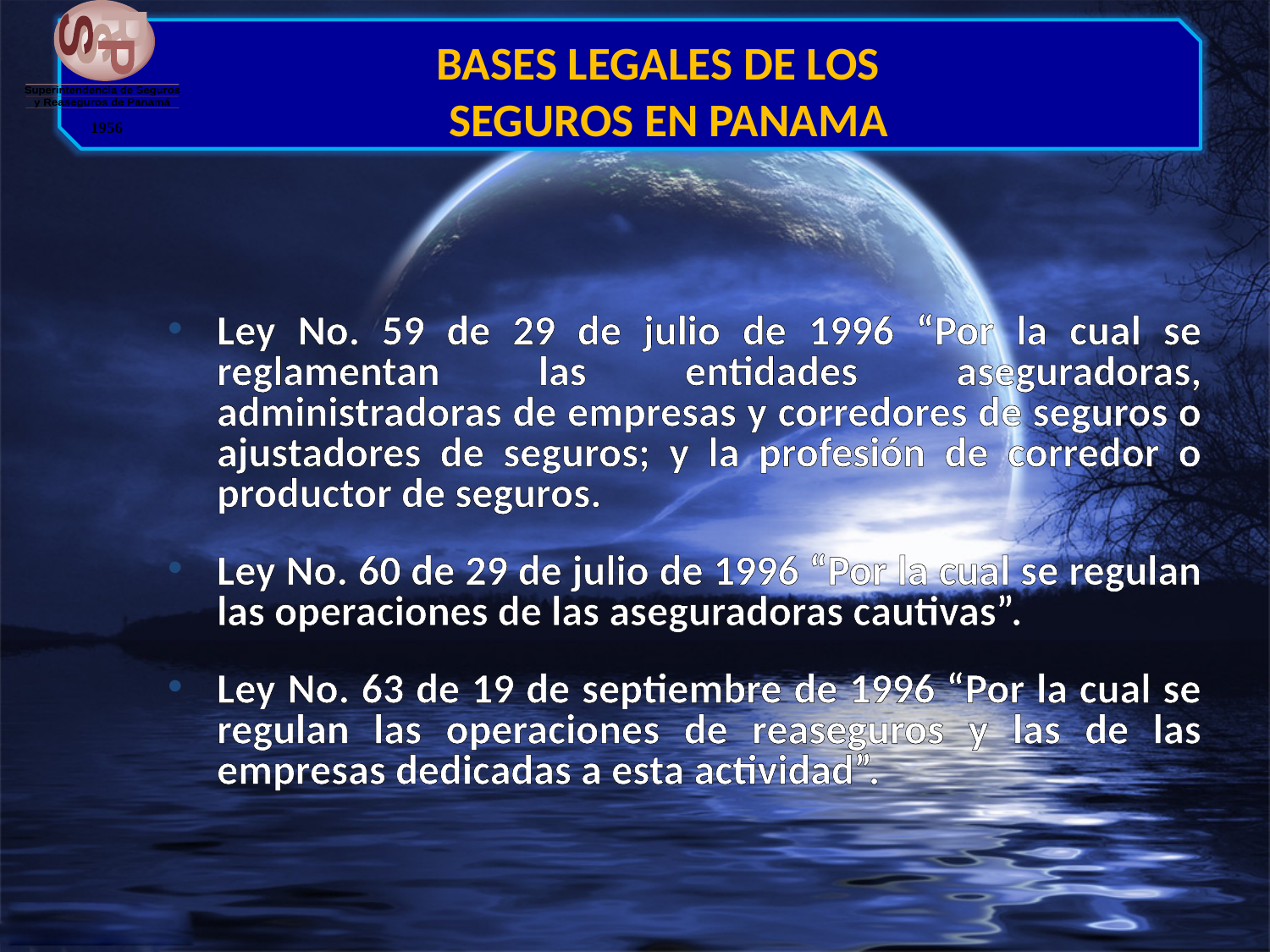

R
S
S
P

Superintendencia de Seguros

y Reaseguros de Panamá

1956
# BASES LEGALES DE LOS SEGUROS EN PANAMA
Ley No. 59 de 29 de julio de 1996 “Por la cual se reglamentan las entidades aseguradoras, administradoras de empresas y corredores de seguros o ajustadores de seguros; y la profesión de corredor o productor de seguros.

Ley No. 60 de 29 de julio de 1996 “Por la cual se regulan las operaciones de las aseguradoras cautivas”.

Ley No. 63 de 19 de septiembre de 1996 “Por la cual se regulan las operaciones de reaseguros y las de las empresas dedicadas a esta actividad”.